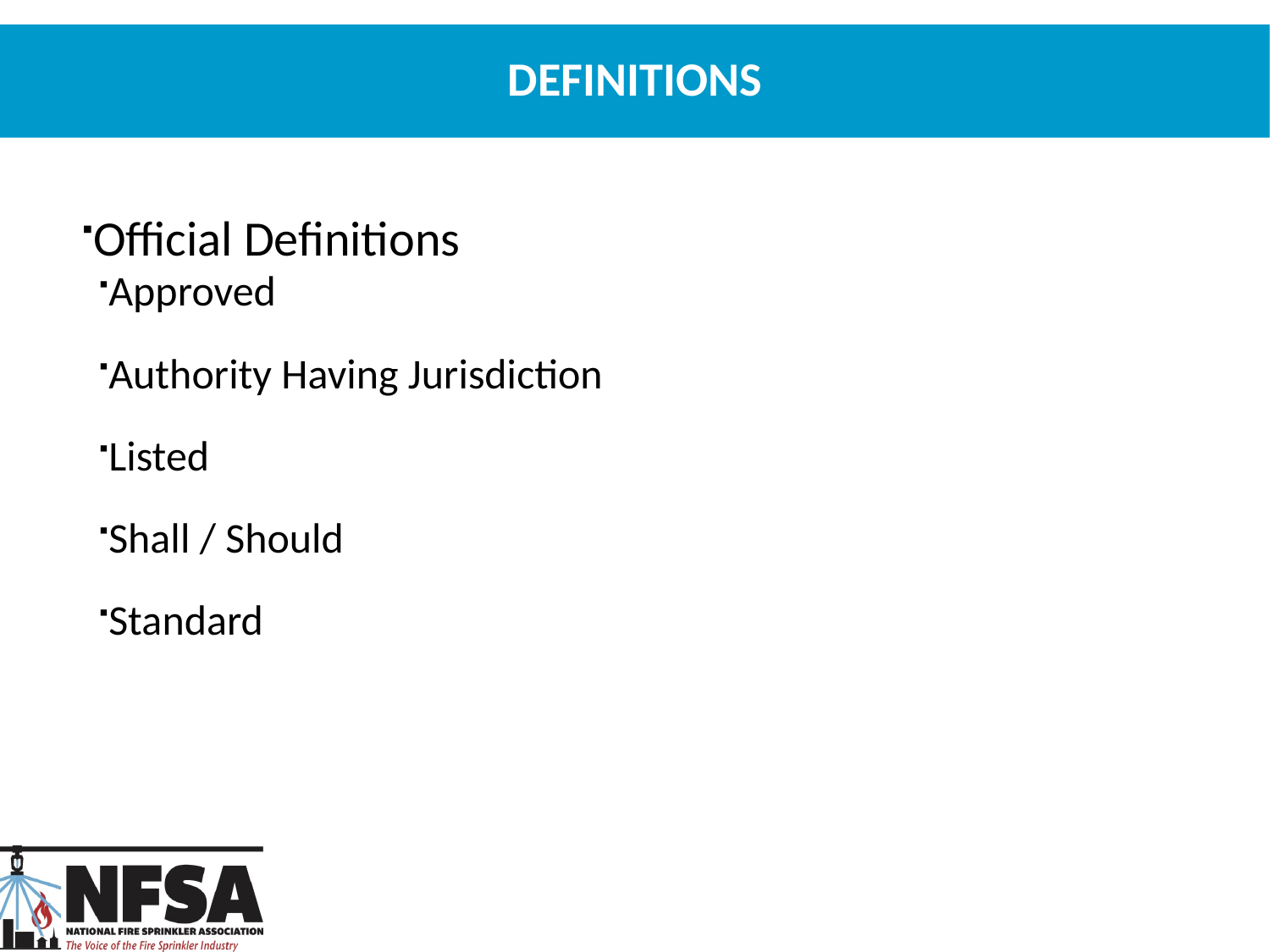

# Definitions
Official Definitions
Approved
Authority Having Jurisdiction
Listed
Shall / Should
Standard